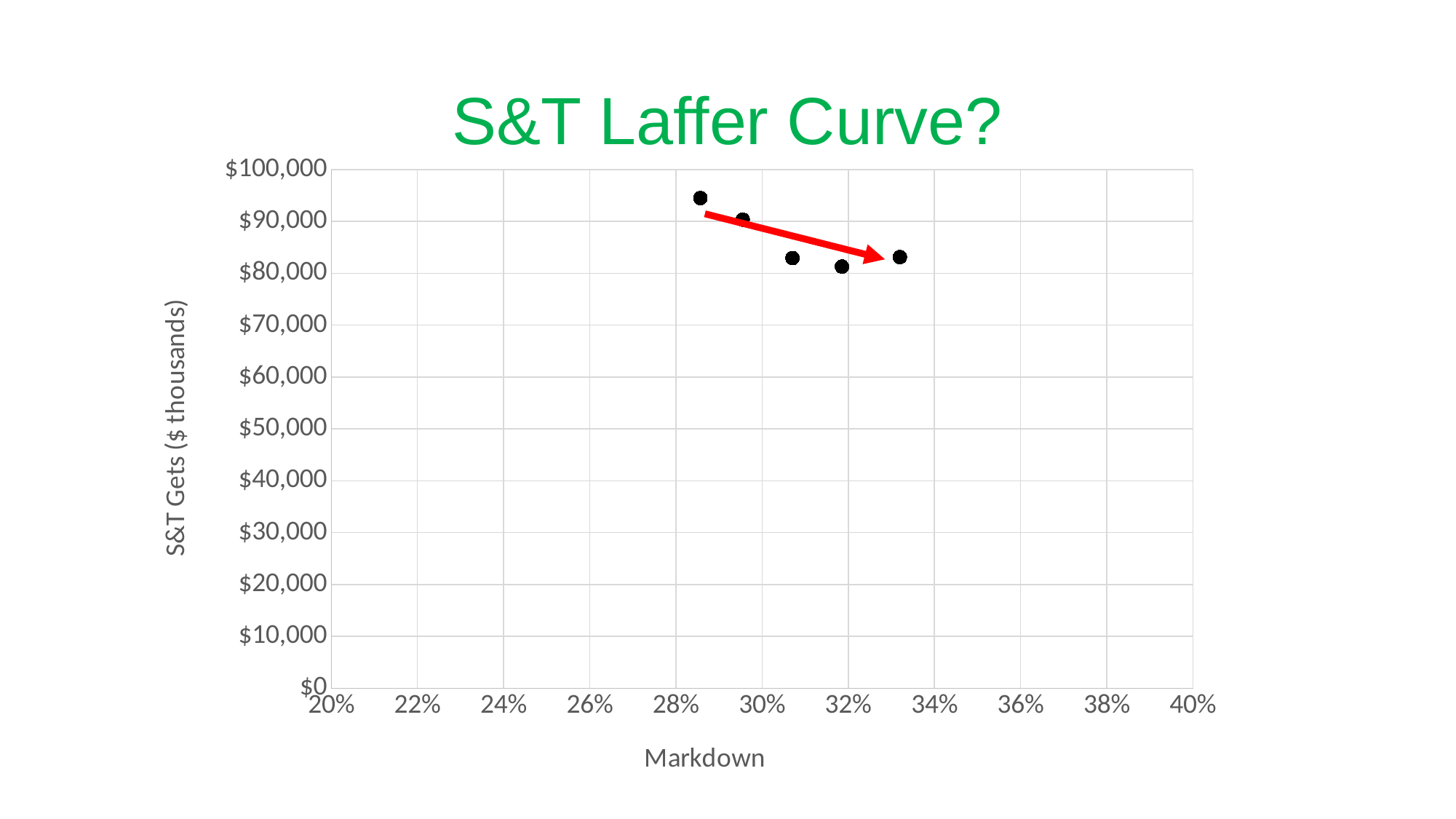

# S&T Laffer Curve?

### Chart

| Category | Net tuition |
|---|---|